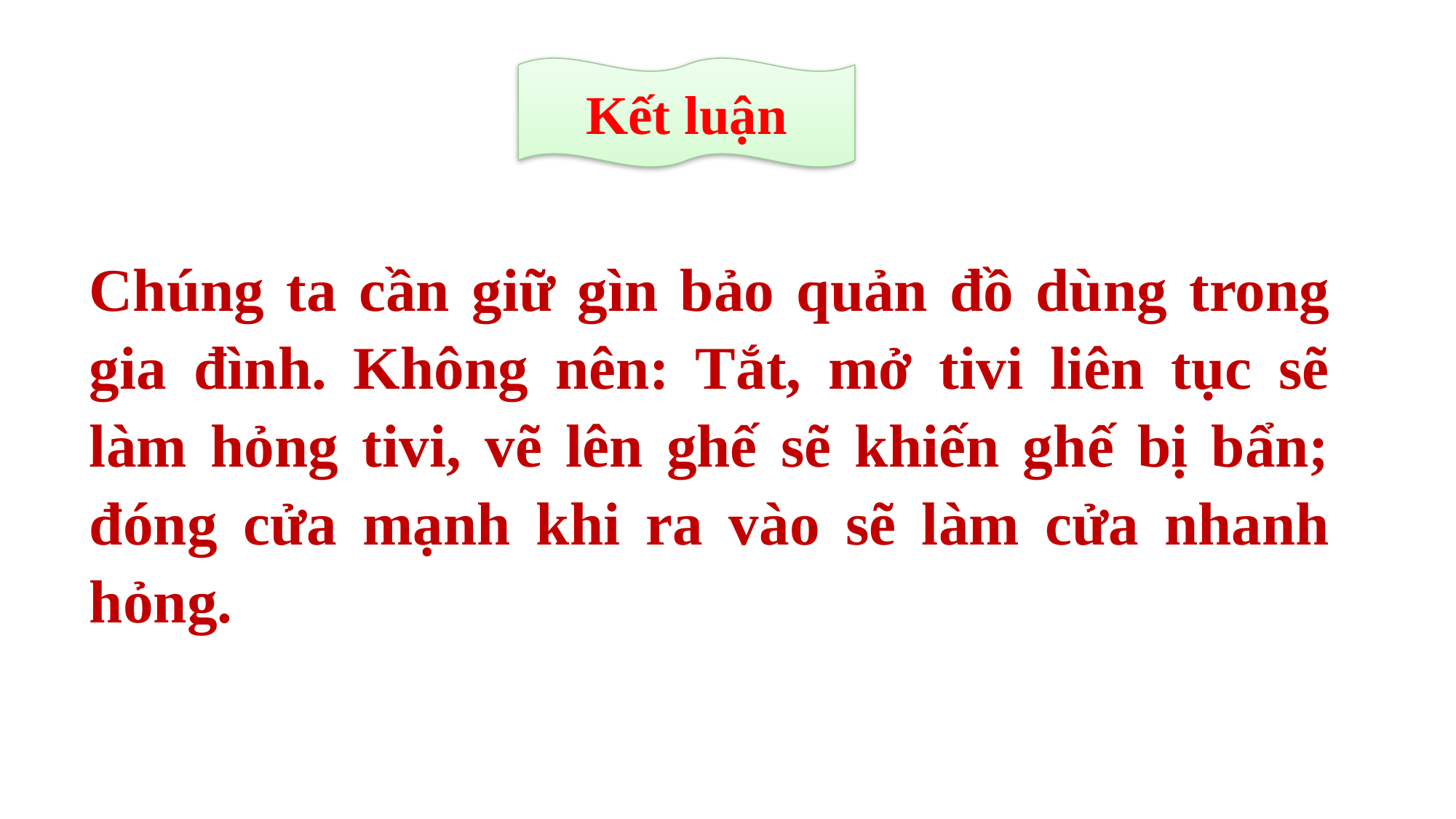

Kết luận
Chúng ta cần giữ gìn bảo quản đồ dùng trong gia đình. Không nên: Tắt, mở tivi liên tục sẽ làm hỏng tivi, vẽ lên ghế sẽ khiến ghế bị bẩn; đóng cửa mạnh khi ra vào sẽ làm cửa nhanh hỏng.